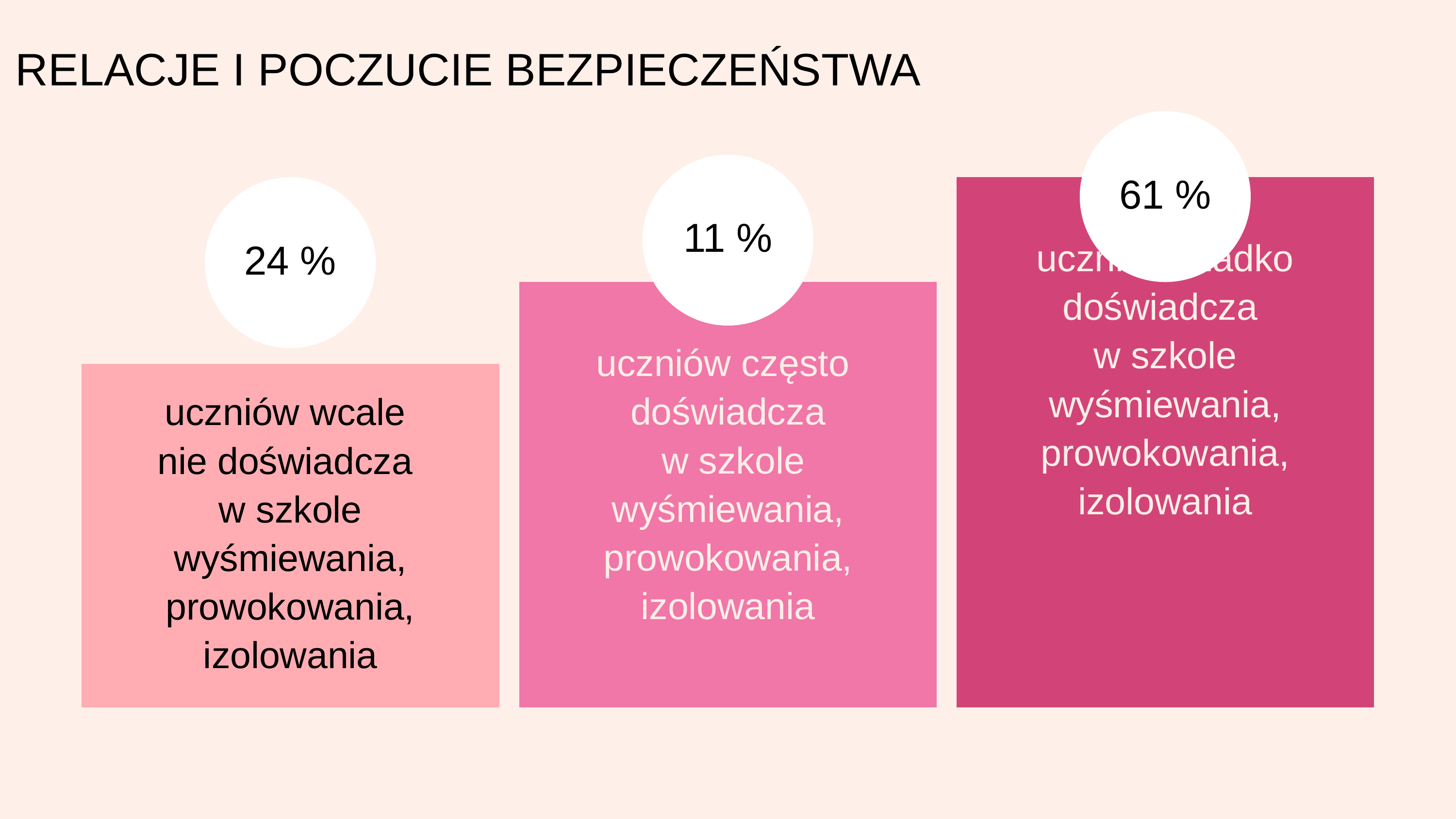

RELACJE I POCZUCIE BEZPIECZEŃSTWA

61 %

11 %

24 %

uczniów rzadko doświadcza
w szkole wyśmiewania, prowokowania, izolowania

uczniów często  doświadcza
 w szkole wyśmiewania, prowokowania, izolowania

uczniów wcale
nie doświadcza
w szkole wyśmiewania, prowokowania, izolowania